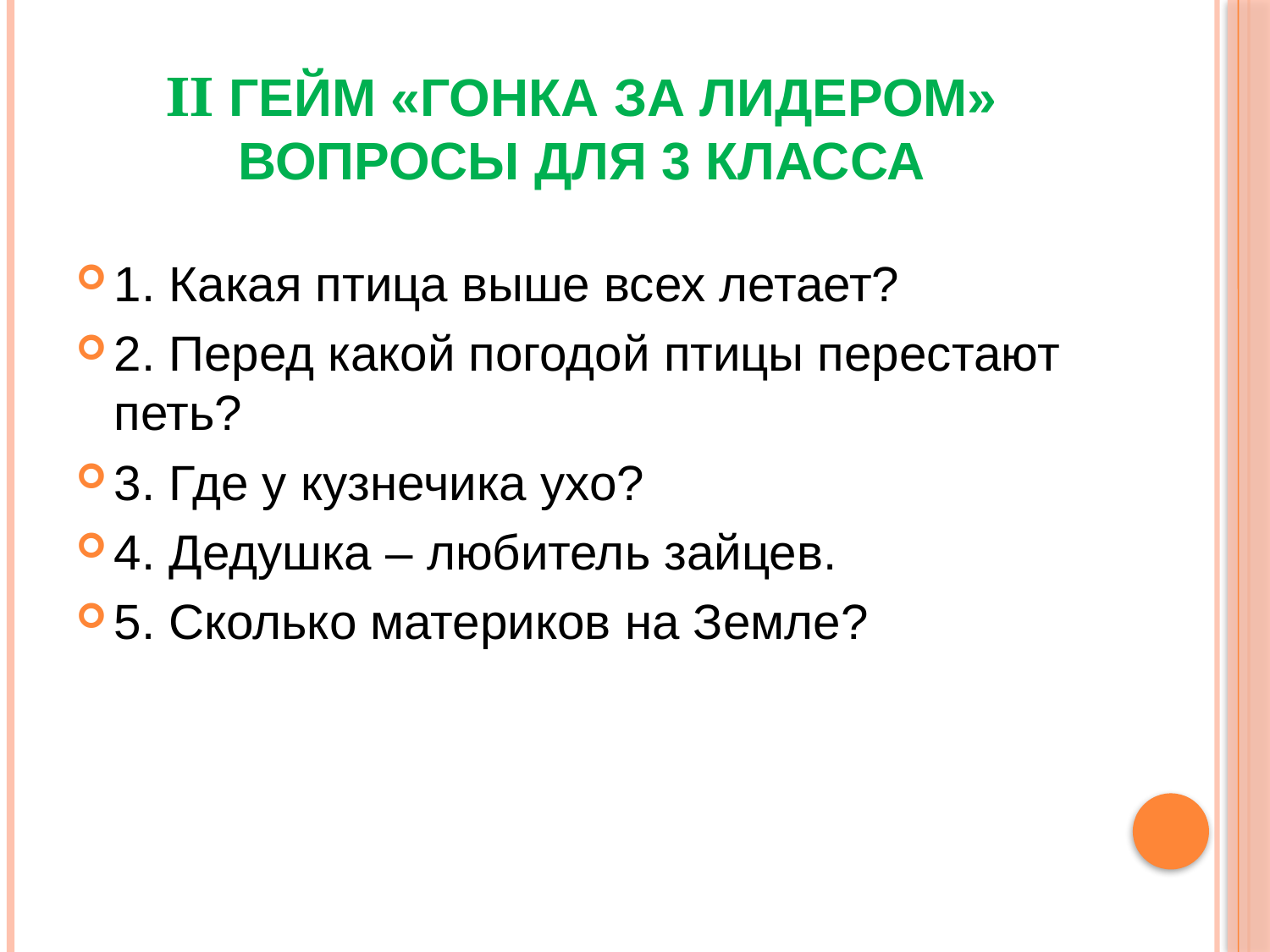

# II ГЕЙМ «Гонка за лидером» Вопросы для 3 класса
1. Какая птица выше всех летает?
2. Перед какой погодой птицы перестают петь?
3. Где у кузнечика ухо?
4. Дедушка – любитель зайцев.
5. Сколько материков на Земле?